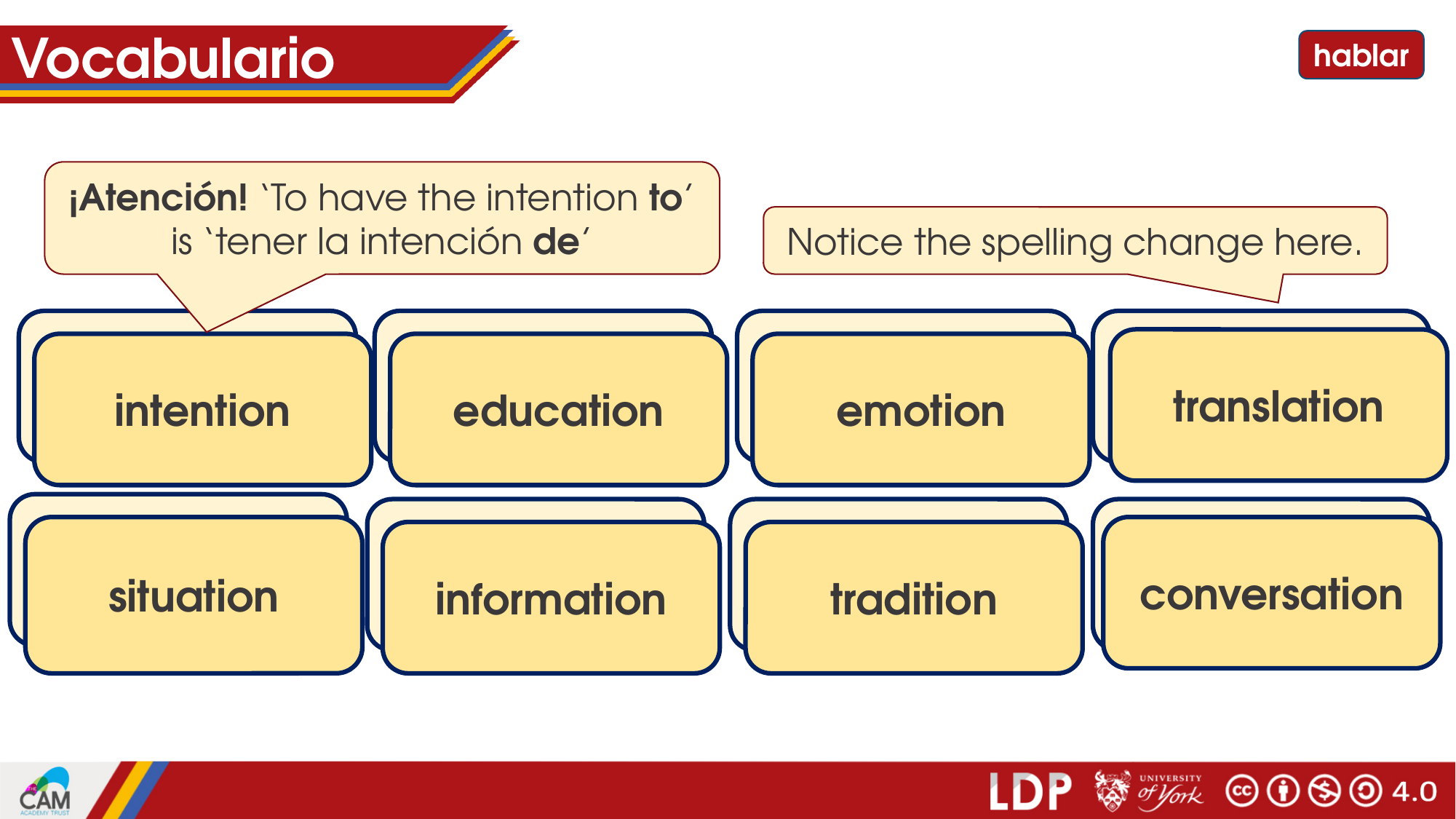

# Vocabulario
hablar
¡Atención! ‘To have the intention to’ is ‘tener la intención de’
Notice the spelling change here.
intención
educación
emoción
traducción
translation
intention
education
emotion
situación
información
tradición
conversación
situation
conversation
information
tradition